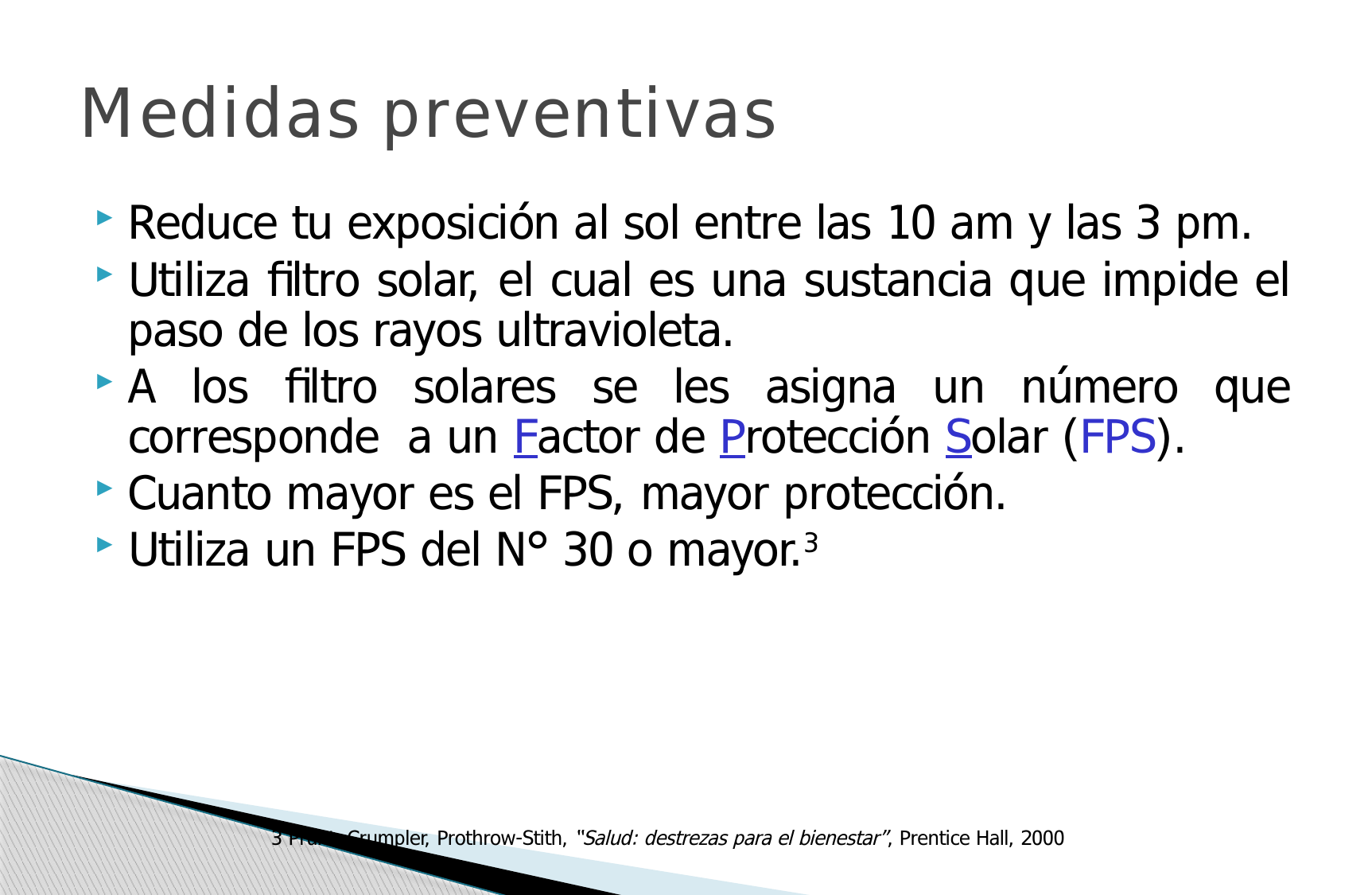

# Medidas preventivas
Reduce tu exposición al sol entre las 10 am y las 3 pm.
Utiliza filtro solar, el cual es una sustancia que impide el paso de los rayos ultravioleta.
A los filtro solares se les asigna un número que corresponde  a un Factor de Protección Solar (FPS).
Cuanto mayor es el FPS, mayor protección.
Utiliza un FPS del N° 30 o mayor.3
3 Pruitt, Crumpler, Prothrow-Stith, “Salud: destrezas para el bienestar”, Prentice Hall, 2000